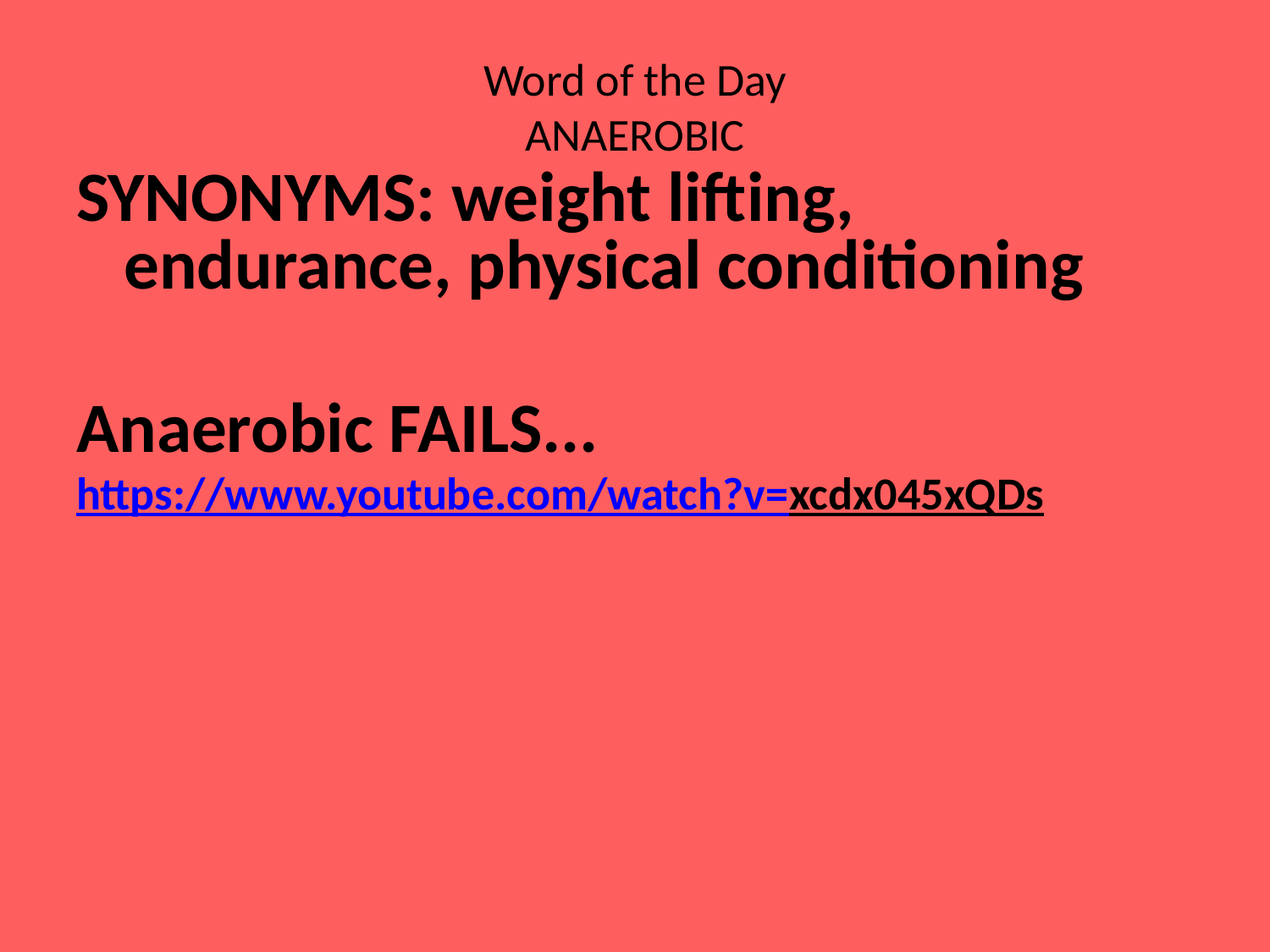

# Word of the Day ANAEROBIC
SYNONYMS: weight lifting, endurance, physical conditioning

Anaerobic FAILS...
https://www.youtube.com/watch?v=xcdx045xQDs